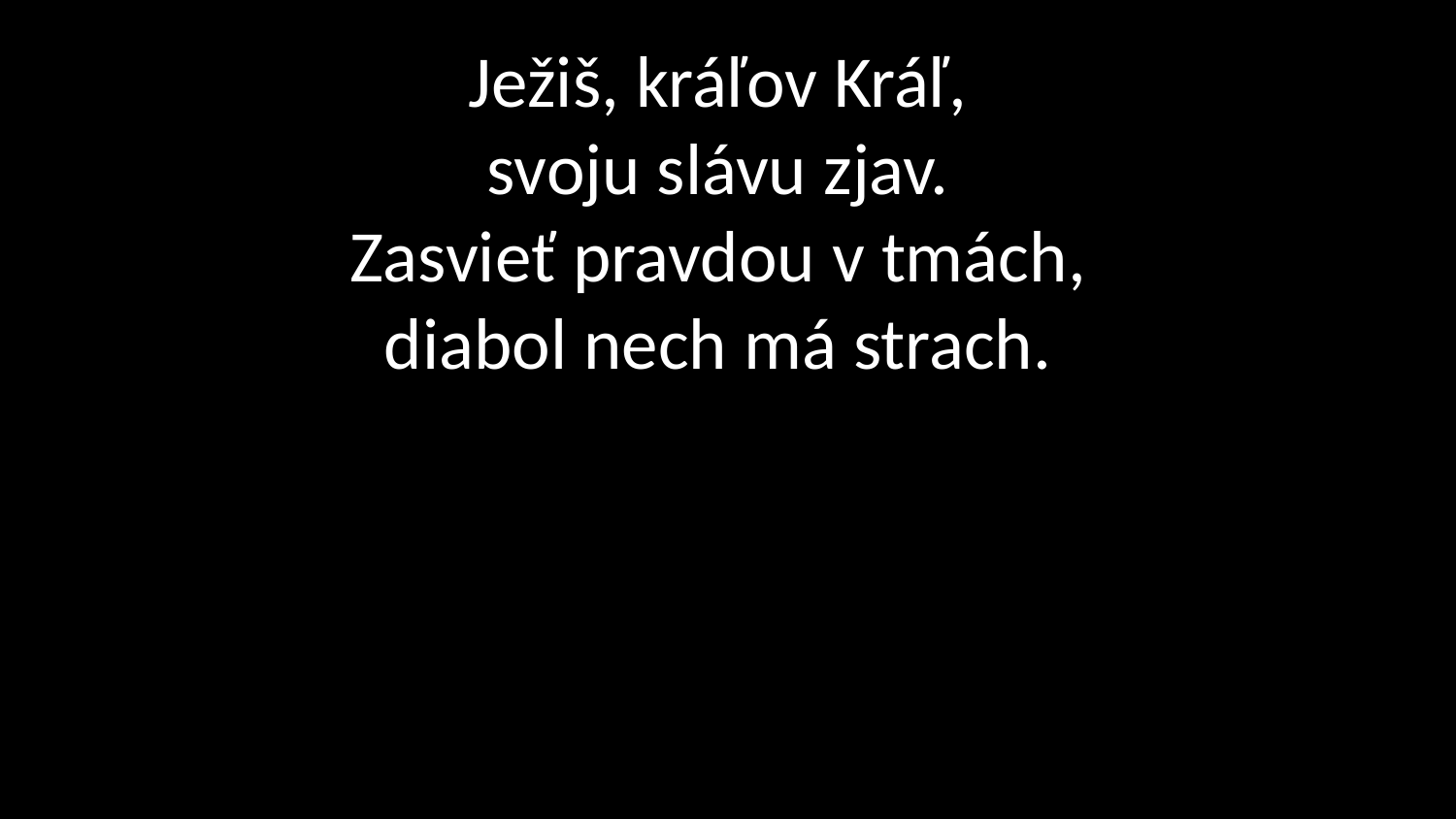

# Ježiš, kráľov Kráľ, svoju slávu zjav. Zasvieť pravdou v tmách, diabol nech má strach.